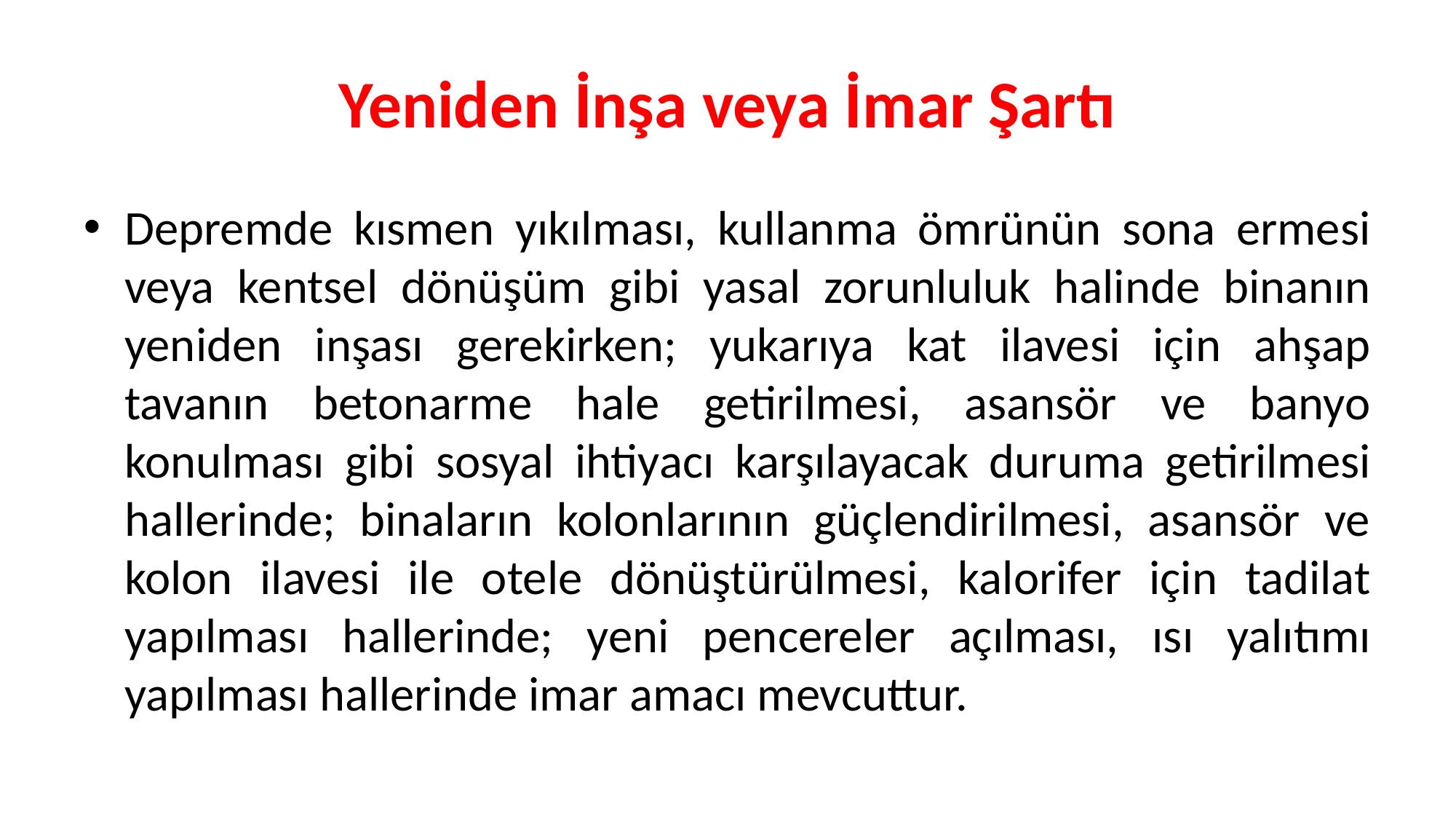

# Yeniden İnşa veya İmar Şartı
Depremde kısmen yıkılması, kullanma ömrünün sona ermesi veya kentsel dönüşüm gibi yasal zorunluluk halinde binanın yeniden inşası gerekirken; yukarıya kat ilavesi için ahşap tavanın betonarme hale getirilmesi, asansör ve banyo konulması gibi sosyal ihtiyacı karşılayacak duruma getirilmesi hallerinde; binaların kolonlarının güçlendirilmesi, asansör ve kolon ilavesi ile otele dönüştürülmesi, kalorifer için tadilat yapılması hallerinde; yeni pencereler açılması, ısı yalıtımı yapılması hallerinde imar amacı mevcuttur.